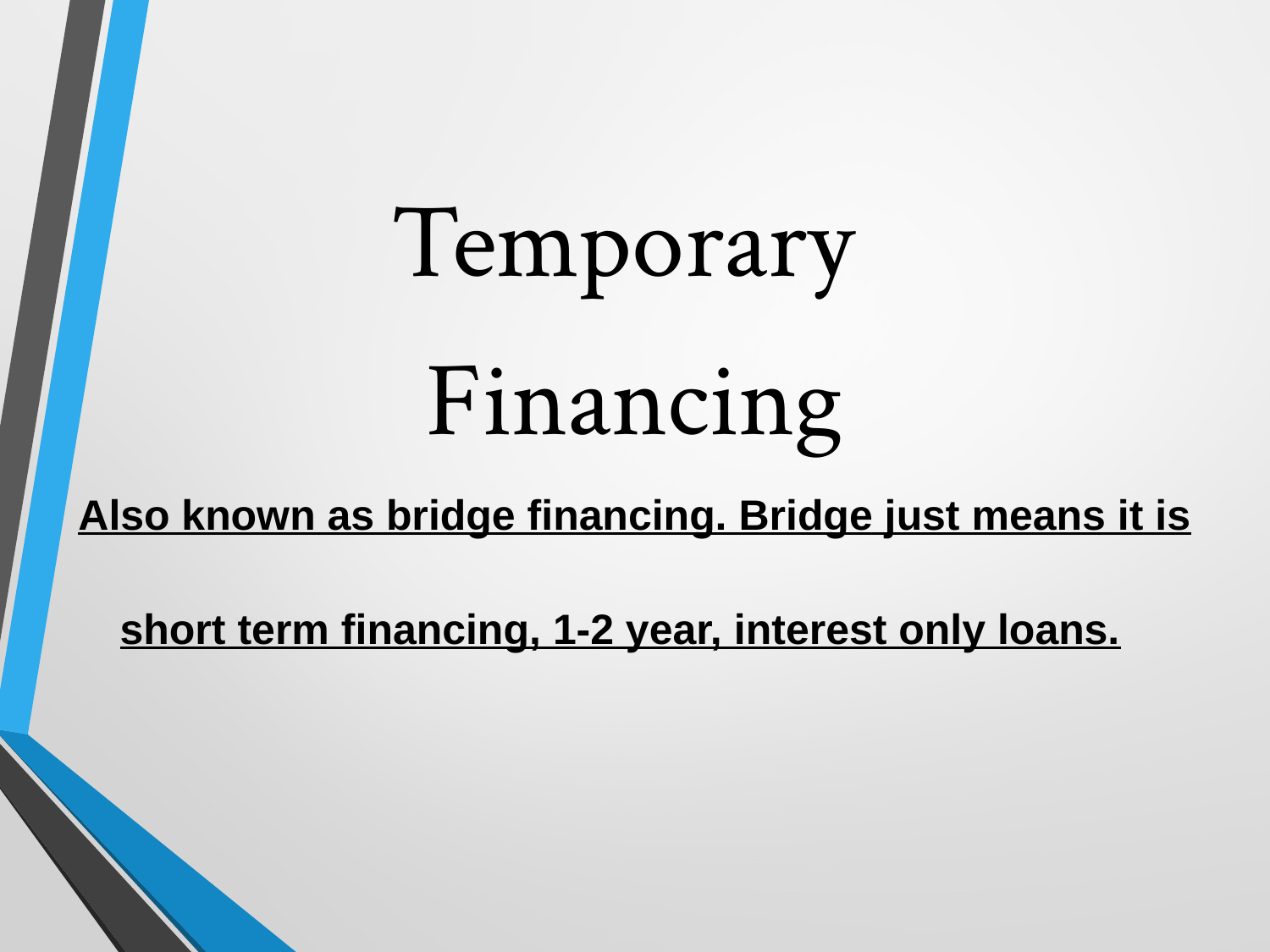

Temporary
Financing
Also known as bridge financing. Bridge just means it is short term financing, 1-2 year, interest only loans.